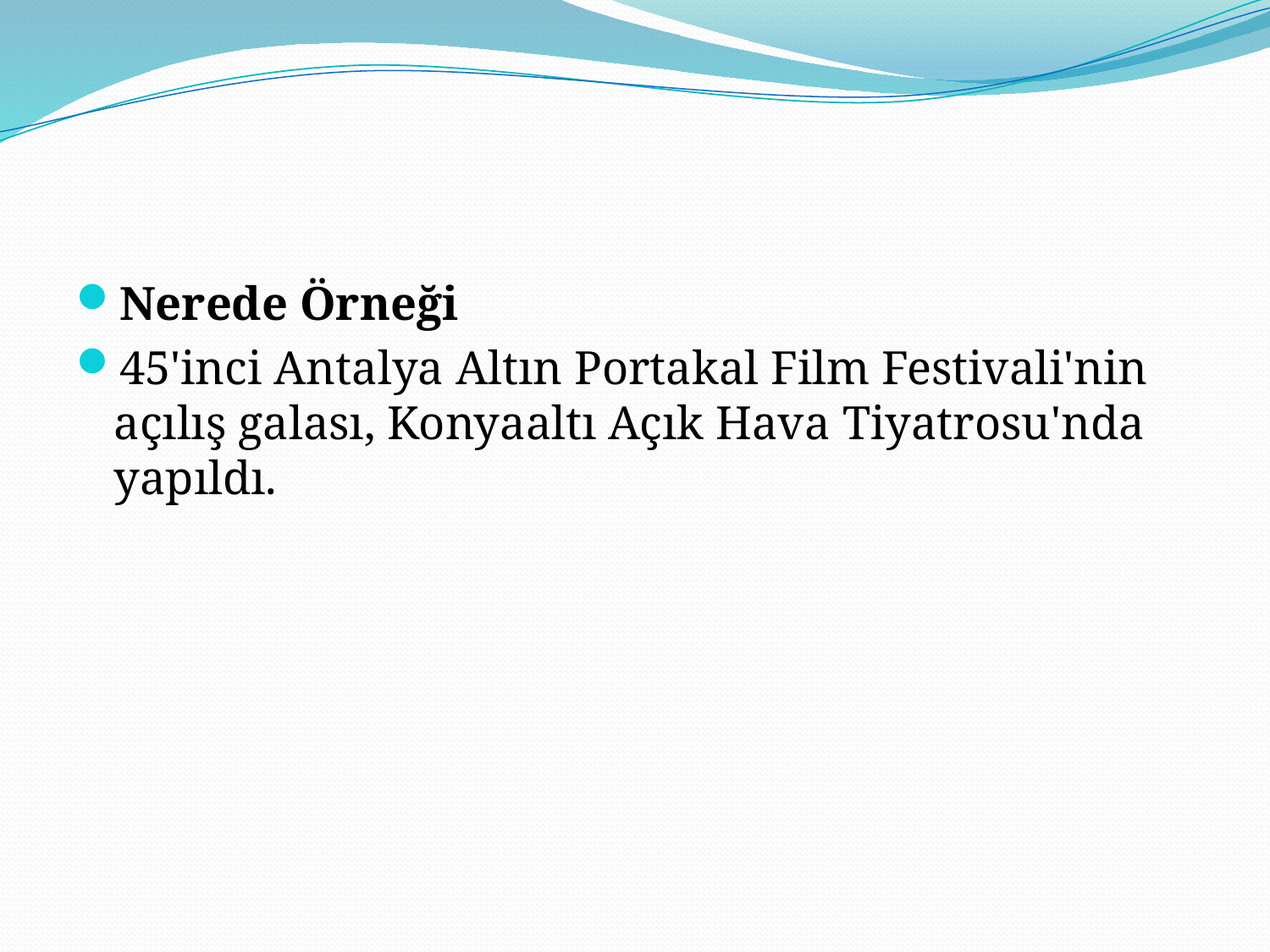

Nerede Örneği
45'inci Antalya Altın Portakal Film Festivali'nin açılış galası, Konyaaltı Açık Hava Tiyatrosu'nda yapıldı.